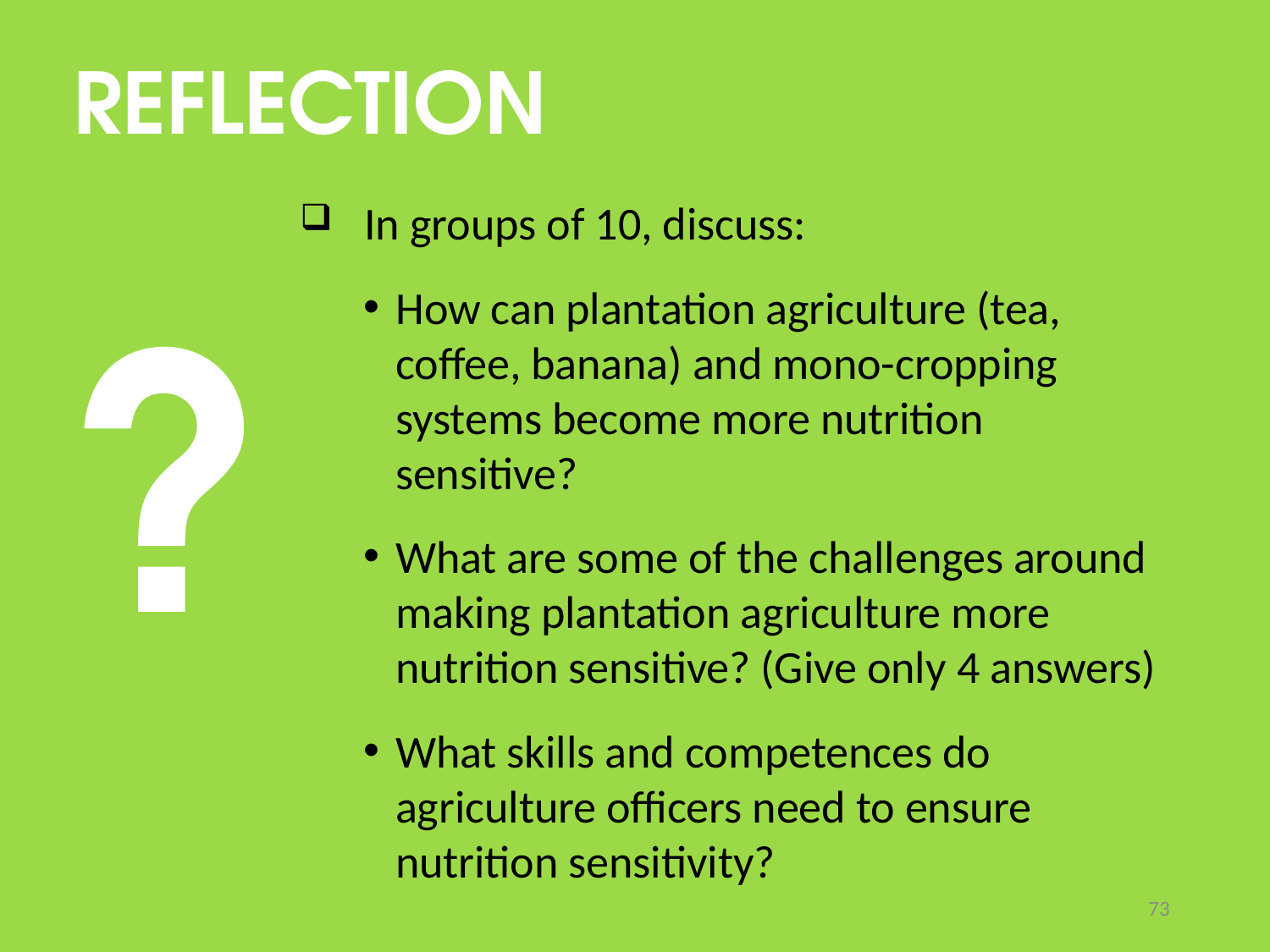

# REFLECTION
In groups of 10, discuss:
How can plantation agriculture (tea, coffee, banana) and mono-cropping systems become more nutrition sensitive?
What are some of the challenges around making plantation agriculture more nutrition sensitive? (Give only 4 answers)
What skills and competences do agriculture officers need to ensure nutrition sensitivity?

?
73